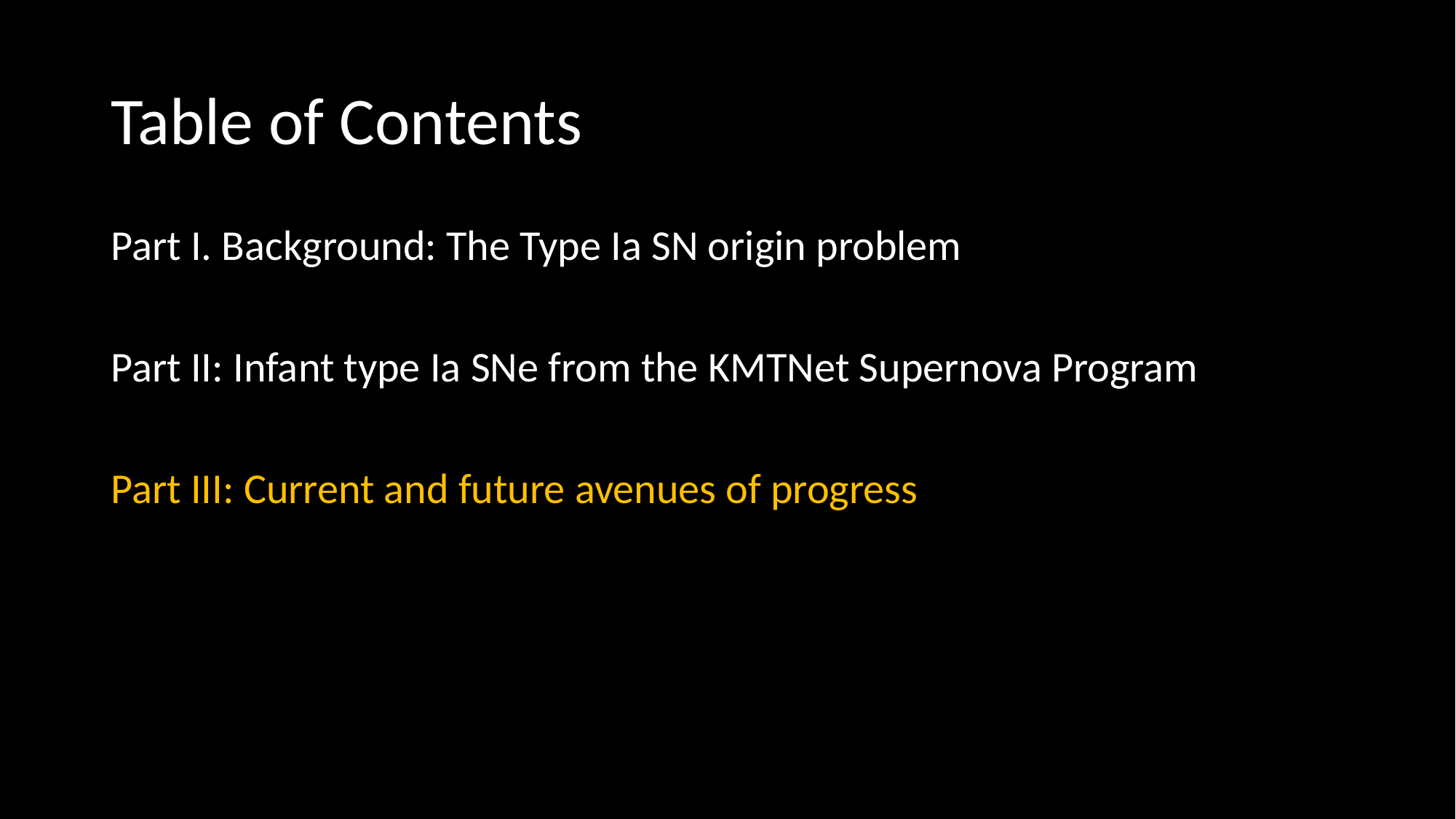

# Table of Contents
Part I. Background: The Type Ia SN origin problem

Part II: Infant type Ia SNe from the KMTNet Supernova Program

Part III: Current and future avenues of progress